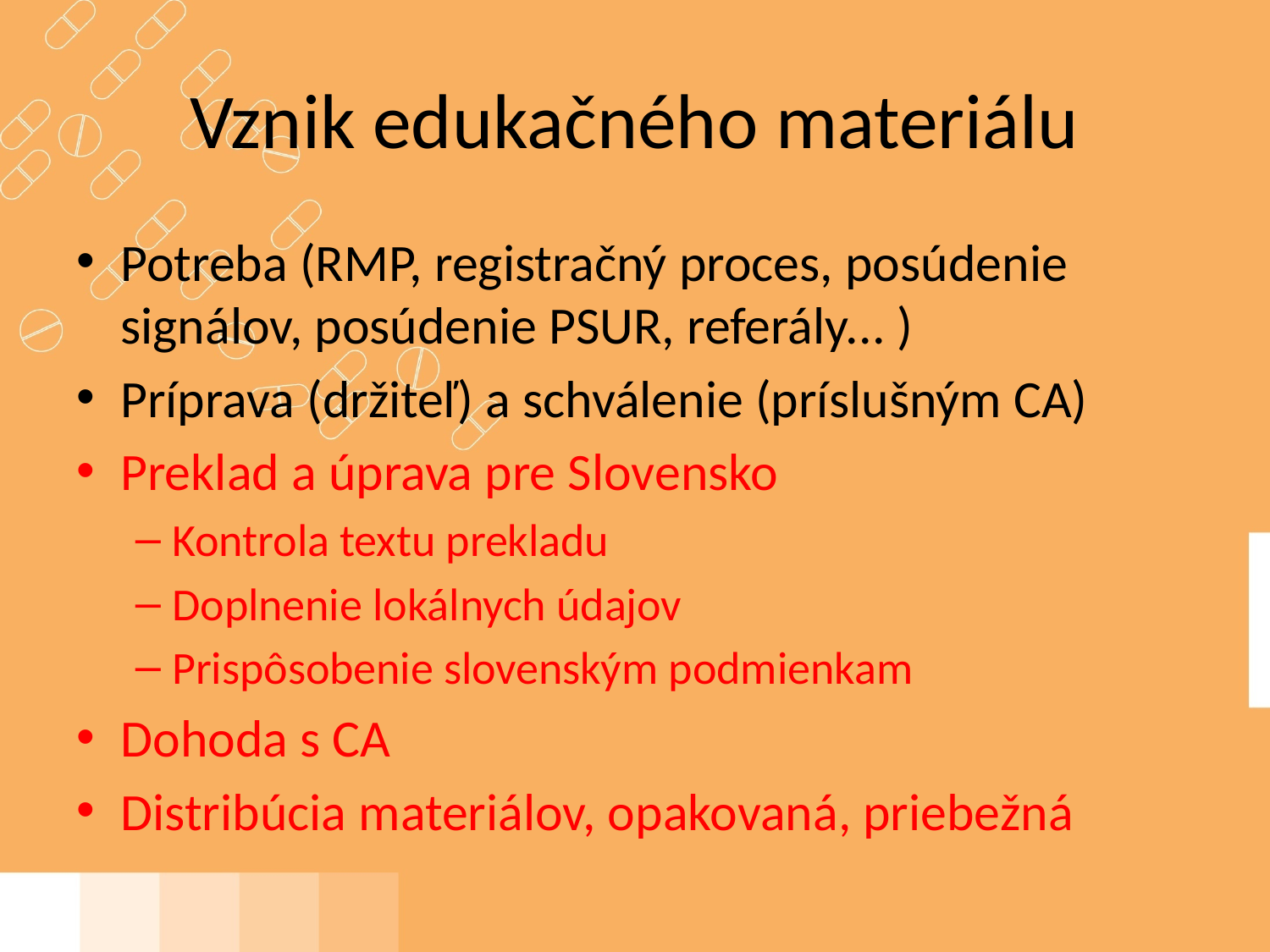

# Vznik edukačného materiálu
Potreba (RMP, registračný proces, posúdenie signálov, posúdenie PSUR, referály... )
Príprava (držiteľ) a schválenie (príslušným CA)
Preklad a úprava pre Slovensko
Kontrola textu prekladu
Doplnenie lokálnych údajov
Prispôsobenie slovenským podmienkam
Dohoda s CA
Distribúcia materiálov, opakovaná, priebežná